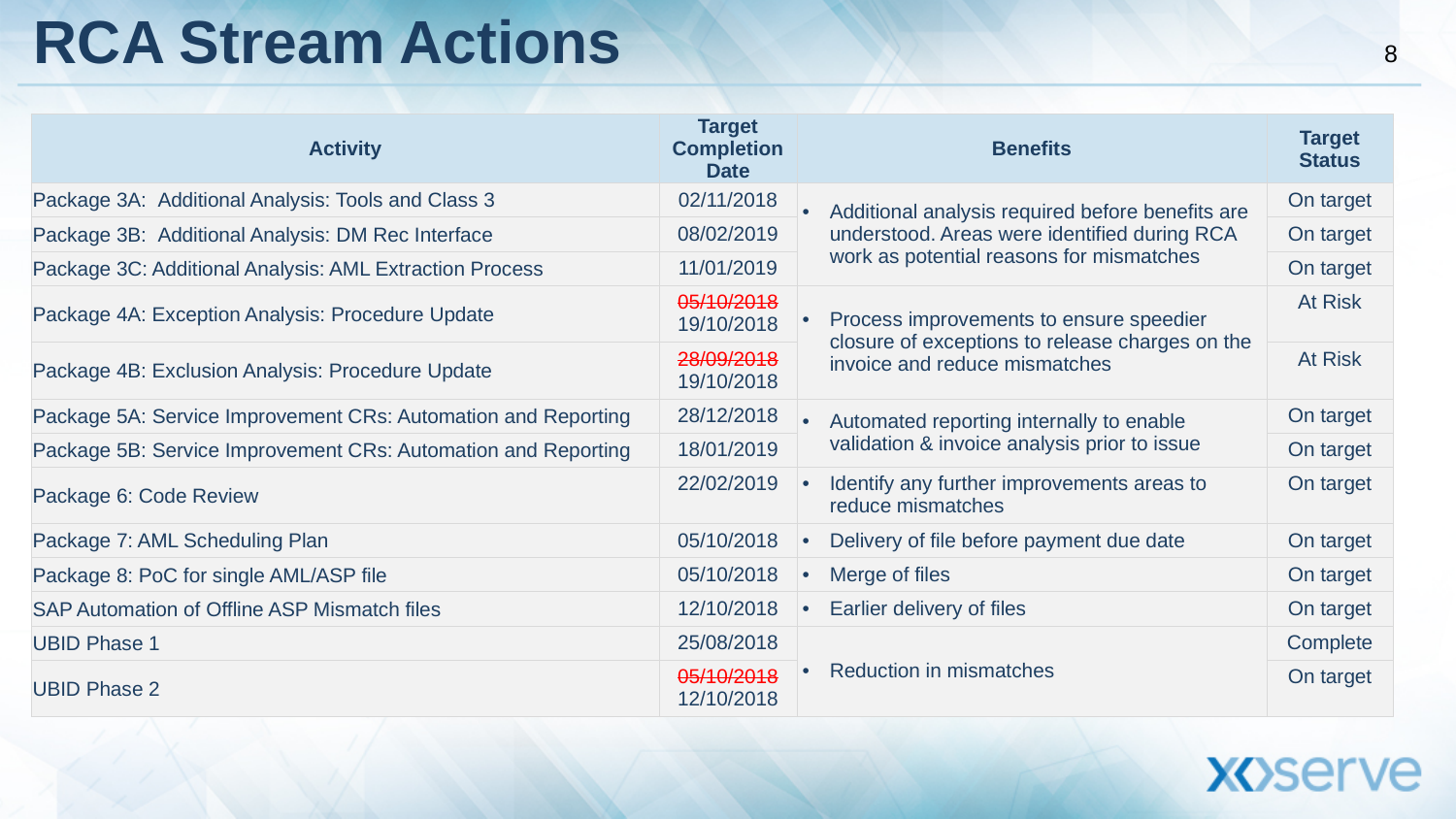

# RCA Stream Actions
| Activity | Target Completion Date | Benefits | Target Status |
| --- | --- | --- | --- |
| Package 3A: Additional Analysis: Tools and Class 3 | 02/11/2018 | Additional analysis required before benefits are understood. Areas were identified during RCA work as potential reasons for mismatches | On target |
| Package 3B: Additional Analysis: DM Rec Interface | 08/02/2019 |  | On target |
| Package 3C: Additional Analysis: AML Extraction Process | 11/01/2019 |  | On target |
| Package 4A: Exception Analysis: Procedure Update | 05/10/2018 19/10/2018 | Process improvements to ensure speedier closure of exceptions to release charges on the invoice and reduce mismatches | At Risk |
| Package 4B: Exclusion Analysis: Procedure Update | 28/09/2018 19/10/2018 |  | At Risk |
| Package 5A: Service Improvement CRs: Automation and Reporting | 28/12/2018 | Automated reporting internally to enable validation & invoice analysis prior to issue | On target |
| Package 5B: Service Improvement CRs: Automation and Reporting | 18/01/2019 |  | On target |
| Package 6: Code Review | 22/02/2019 | Identify any further improvements areas to reduce mismatches | On target |
| Package 7: AML Scheduling Plan | 05/10/2018 | Delivery of file before payment due date | On target |
| Package 8: PoC for single AML/ASP file | 05/10/2018 | Merge of files | On target |
| SAP Automation of Offline ASP Mismatch files | 12/10/2018 | Earlier delivery of files | On target |
| UBID Phase 1 | 25/08/2018 | Reduction in mismatches | Complete |
| UBID Phase 2 | 05/10/2018 12/10/2018 |  | On target |